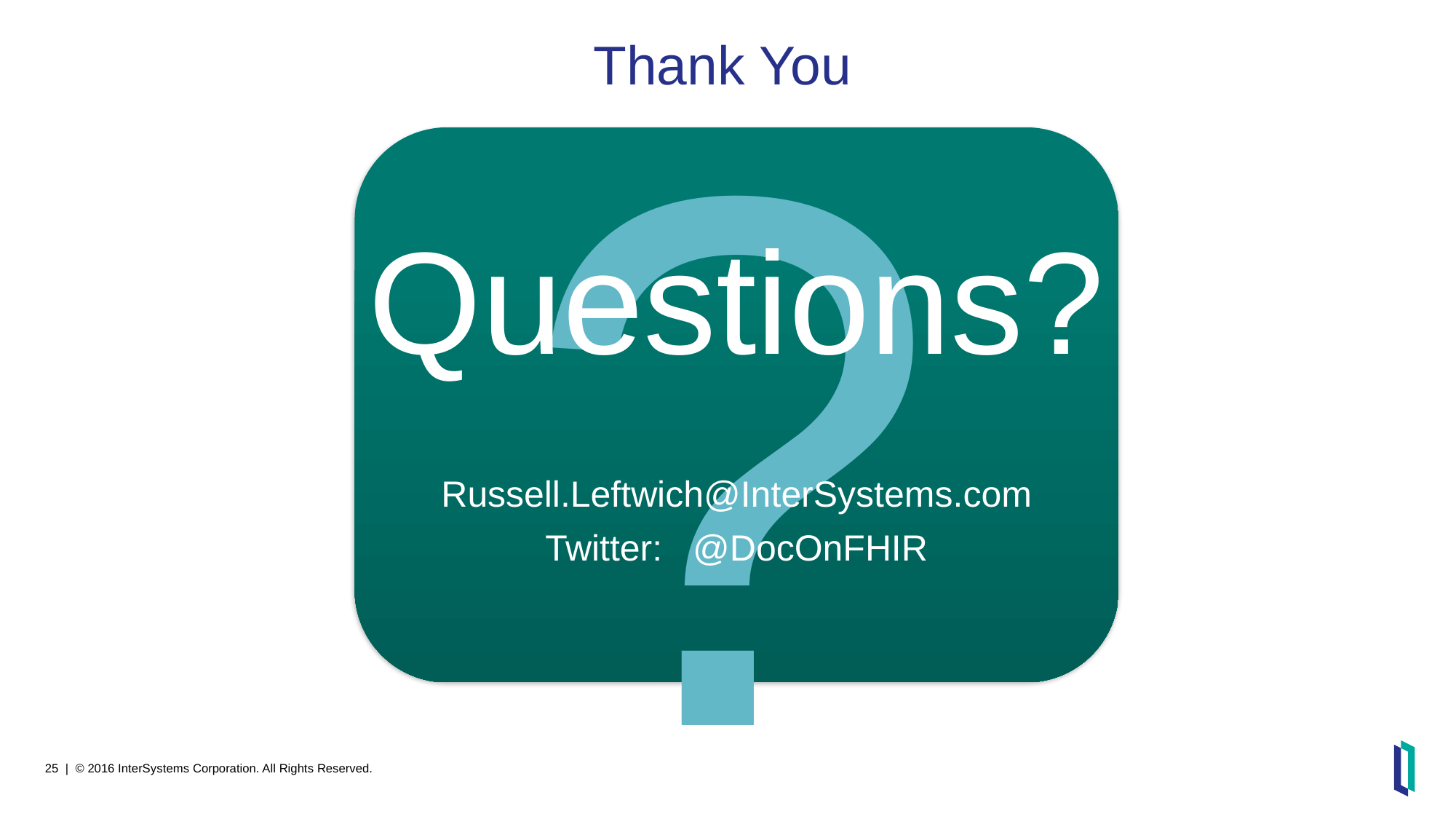

?
# Thank You

Questions?

Russell.Leftwich@InterSystems.com
Twitter:   @DocOnFHIR